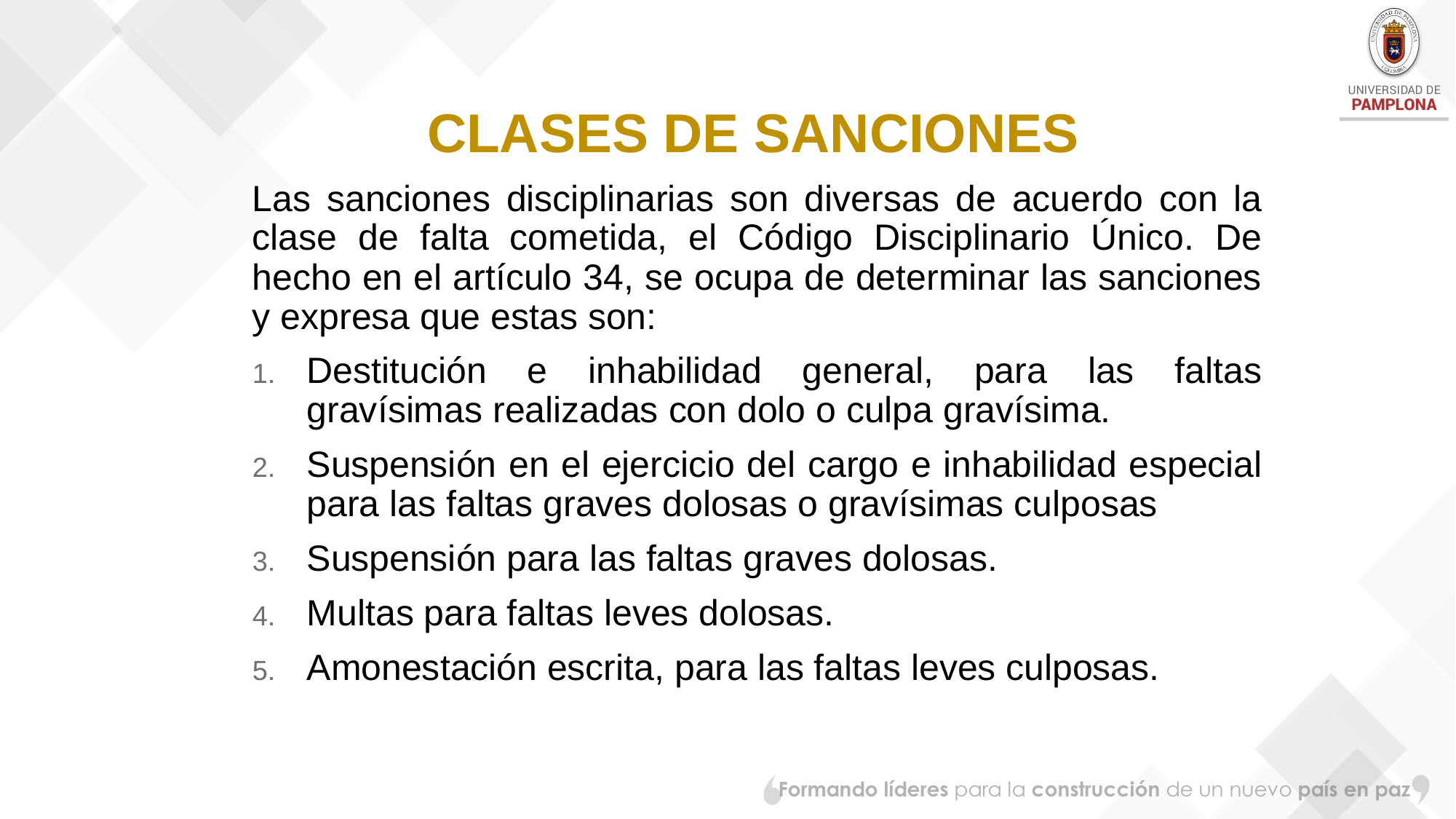

CLASES DE SANCIONES
Las sanciones disciplinarias son diversas de acuerdo con la clase de falta cometida, el Código Disciplinario Único. De hecho en el artículo 34, se ocupa de determinar las sanciones y expresa que estas son:
Destitución e inhabilidad general, para las faltas gravísimas realizadas con dolo o culpa gravísima.
Suspensión en el ejercicio del cargo e inhabilidad especial para las faltas graves dolosas o gravísimas culposas
Suspensión para las faltas graves dolosas.
Multas para faltas leves dolosas.
Amonestación escrita, para las faltas leves culposas.